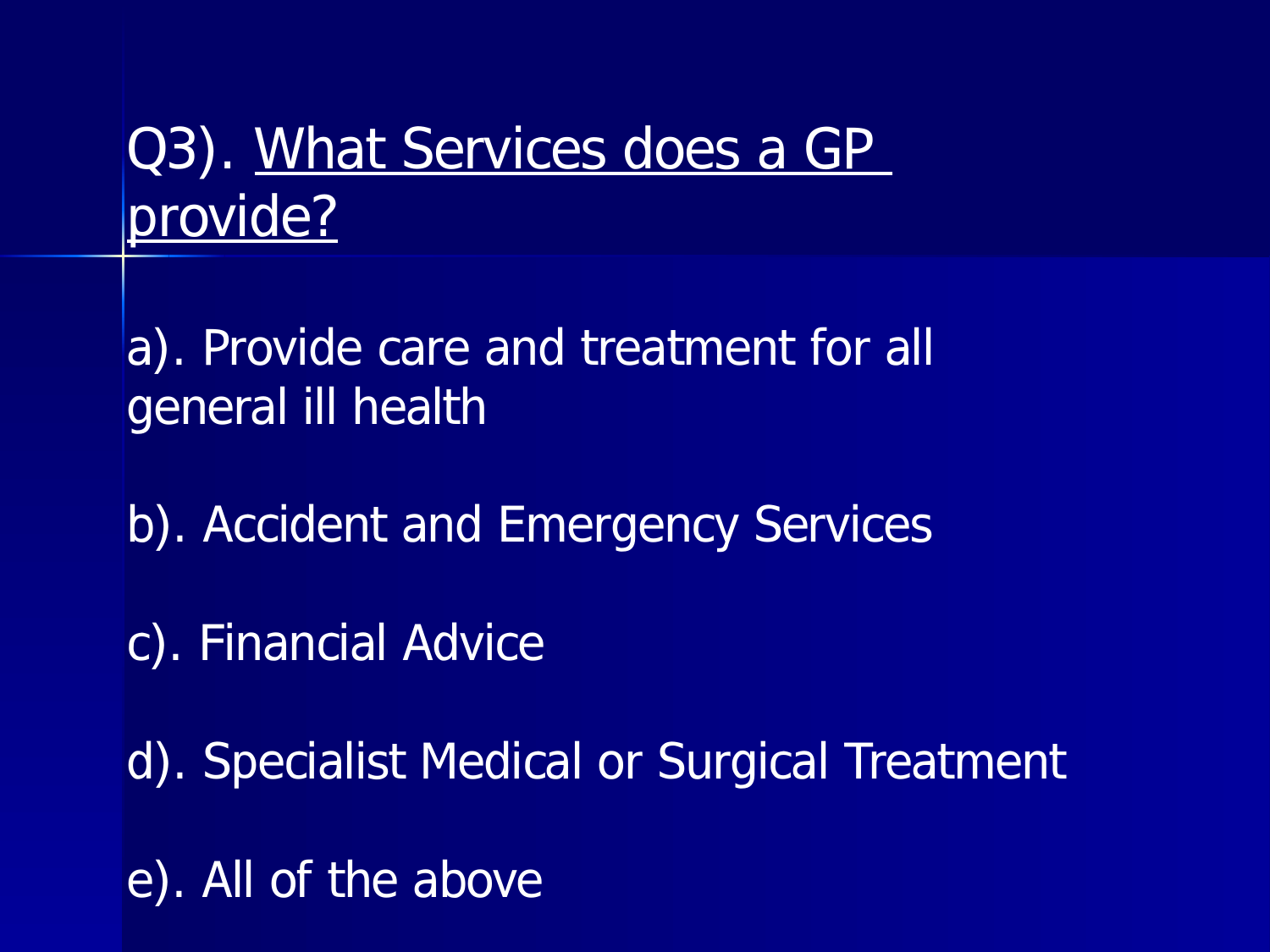

Q3). What Services does a GP 	provide?

a). Provide care and treatment for all    general ill health

b). Accident and Emergency Services

c). Financial Advice

d). Specialist Medical or Surgical Treatment

e). All of the above